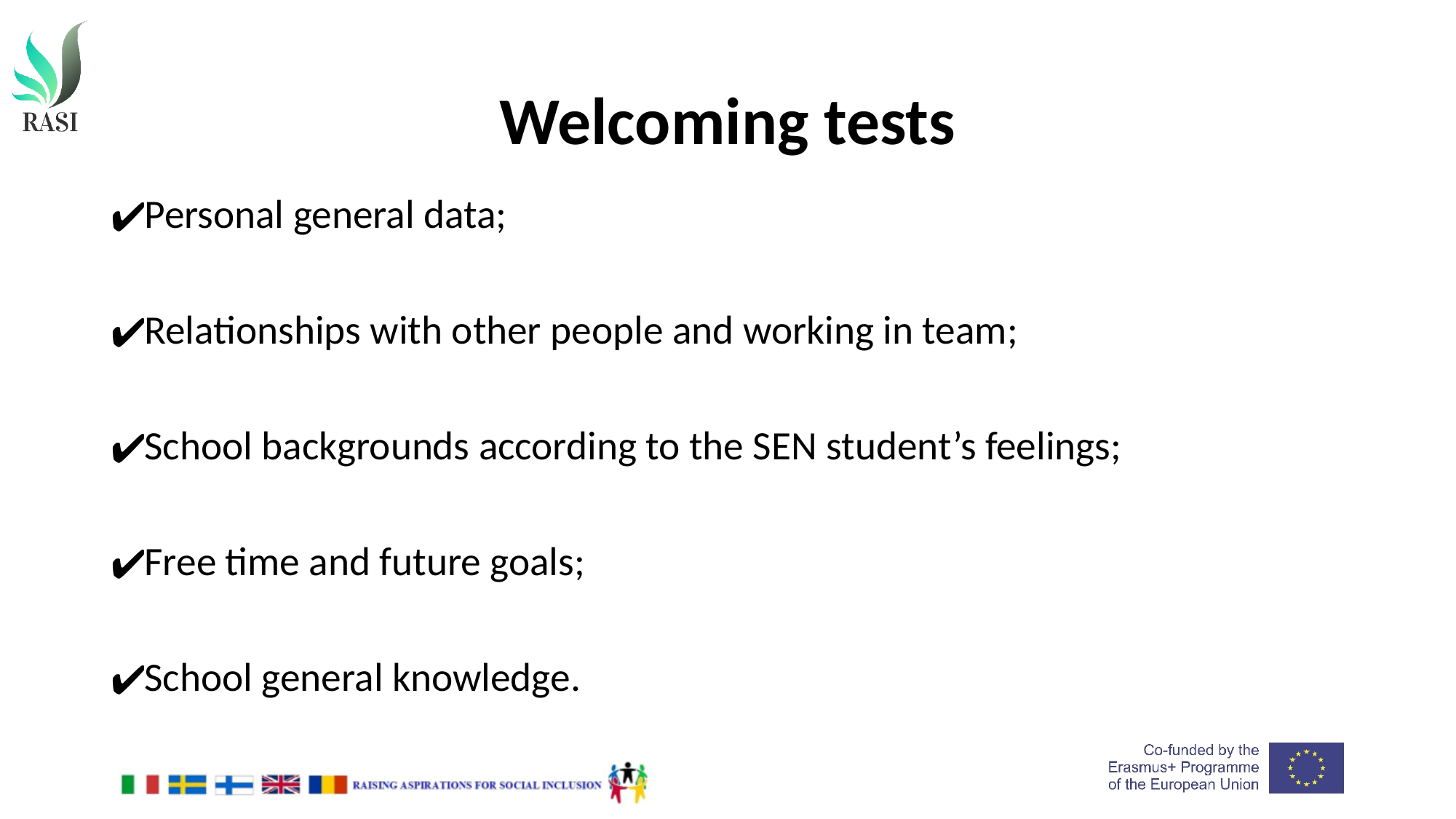

# Welcoming tests
Personal general data;

Relationships with other people and working in team;

School backgrounds according to the SEN student’s feelings;

Free time and future goals;

School general knowledge.